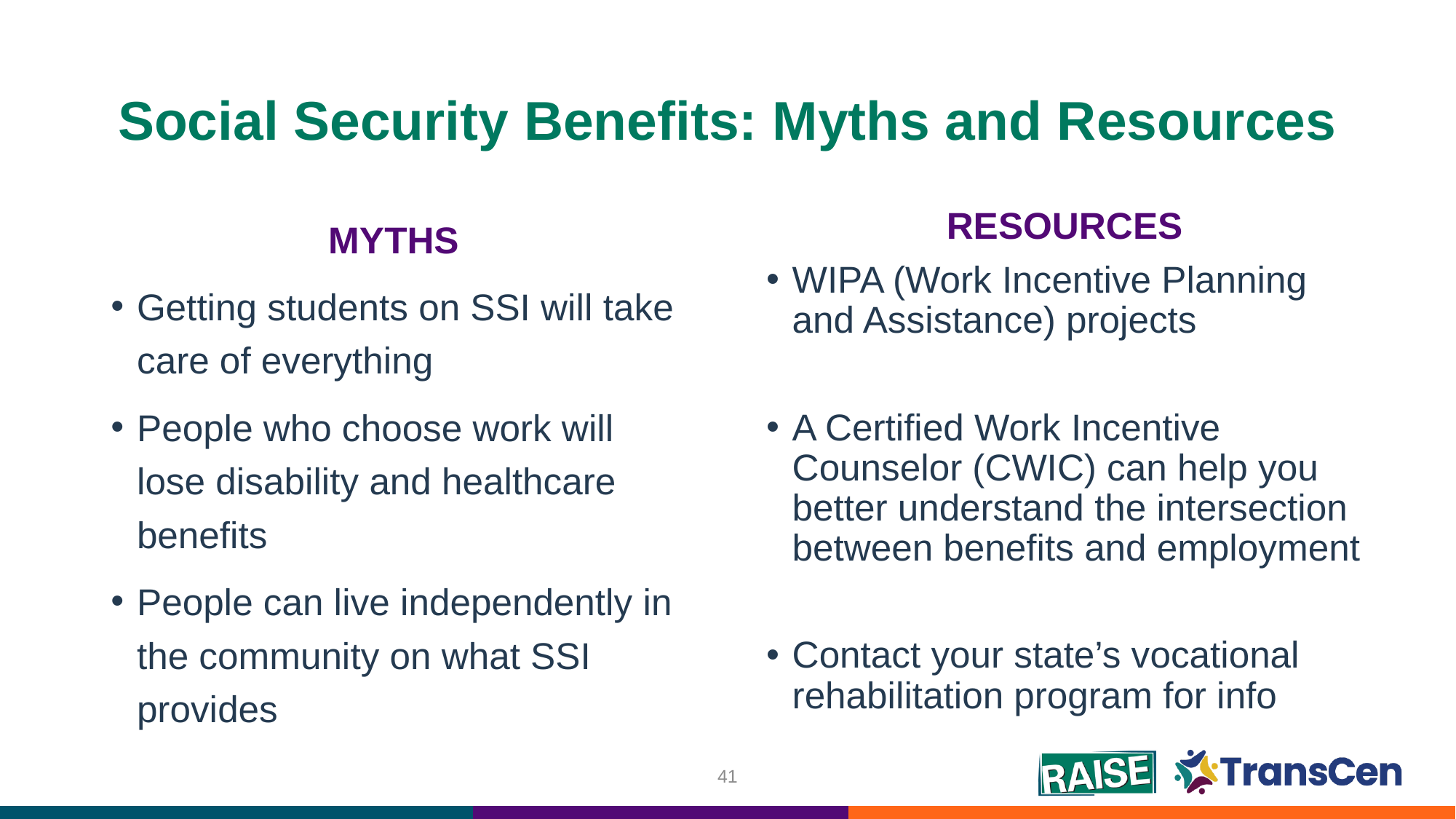

# Social Security Benefits: Myths and Resources
MYTHS
Getting students on SSI will take care of everything
People who choose work will lose disability and healthcare benefits
People can live independently in the community on what SSI provides

RESOURCES
WIPA (Work Incentive Planning and Assistance) projects

A Certified Work Incentive Counselor (CWIC) can help you better understand the intersection between benefits and employment

Contact your state’s vocational rehabilitation program for info
41